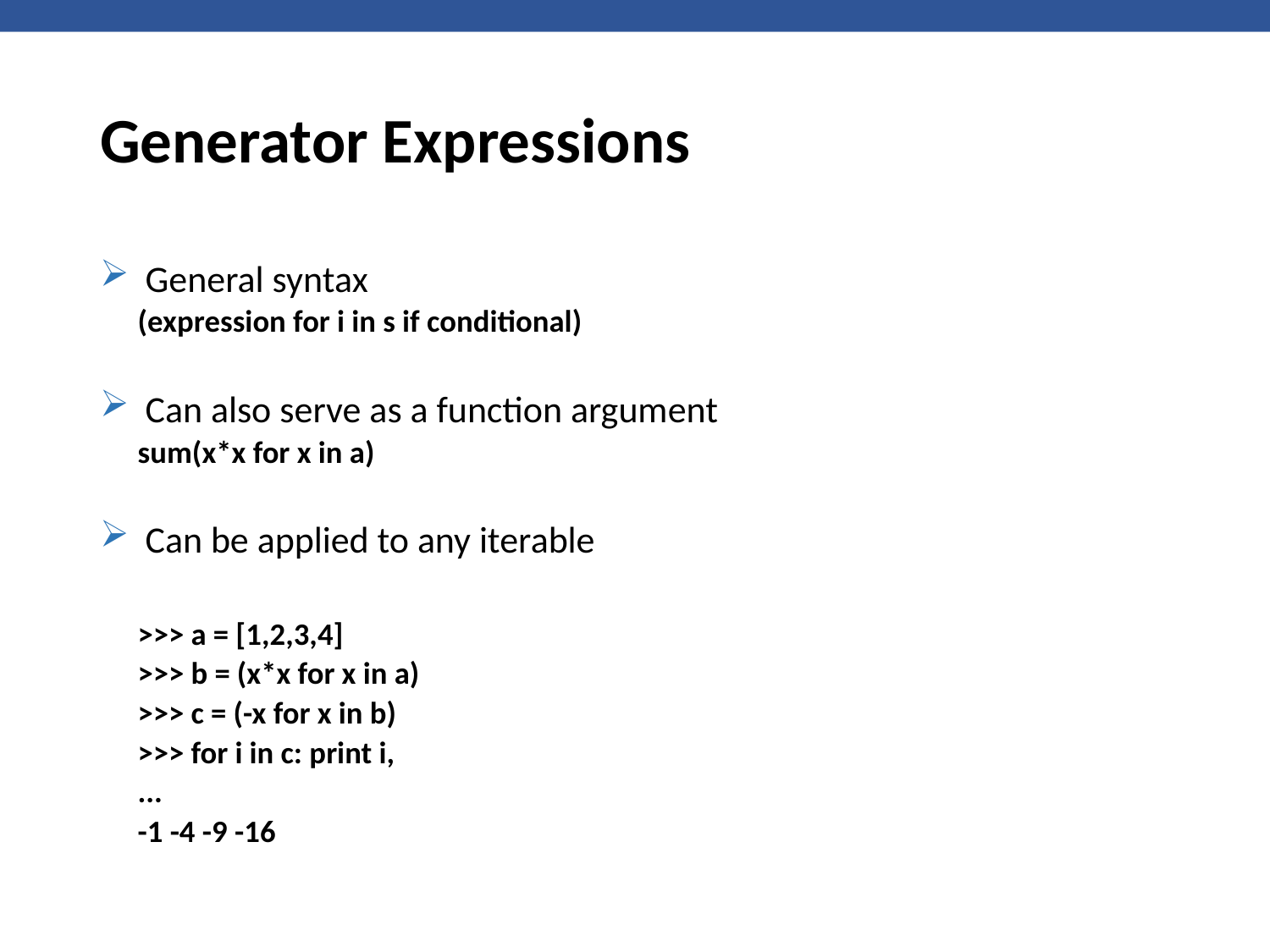

# Generator Expressions
General syntax
(expression for i in s if conditional)

Can also serve as a function argument
sum(x*x for x in a)

Can be applied to any iterable

>>> a = [1,2,3,4]
>>> b = (x*x for x in a)
>>> c = (-x for x in b)
>>> for i in c: print i,
...
-1 -4 -9 -16